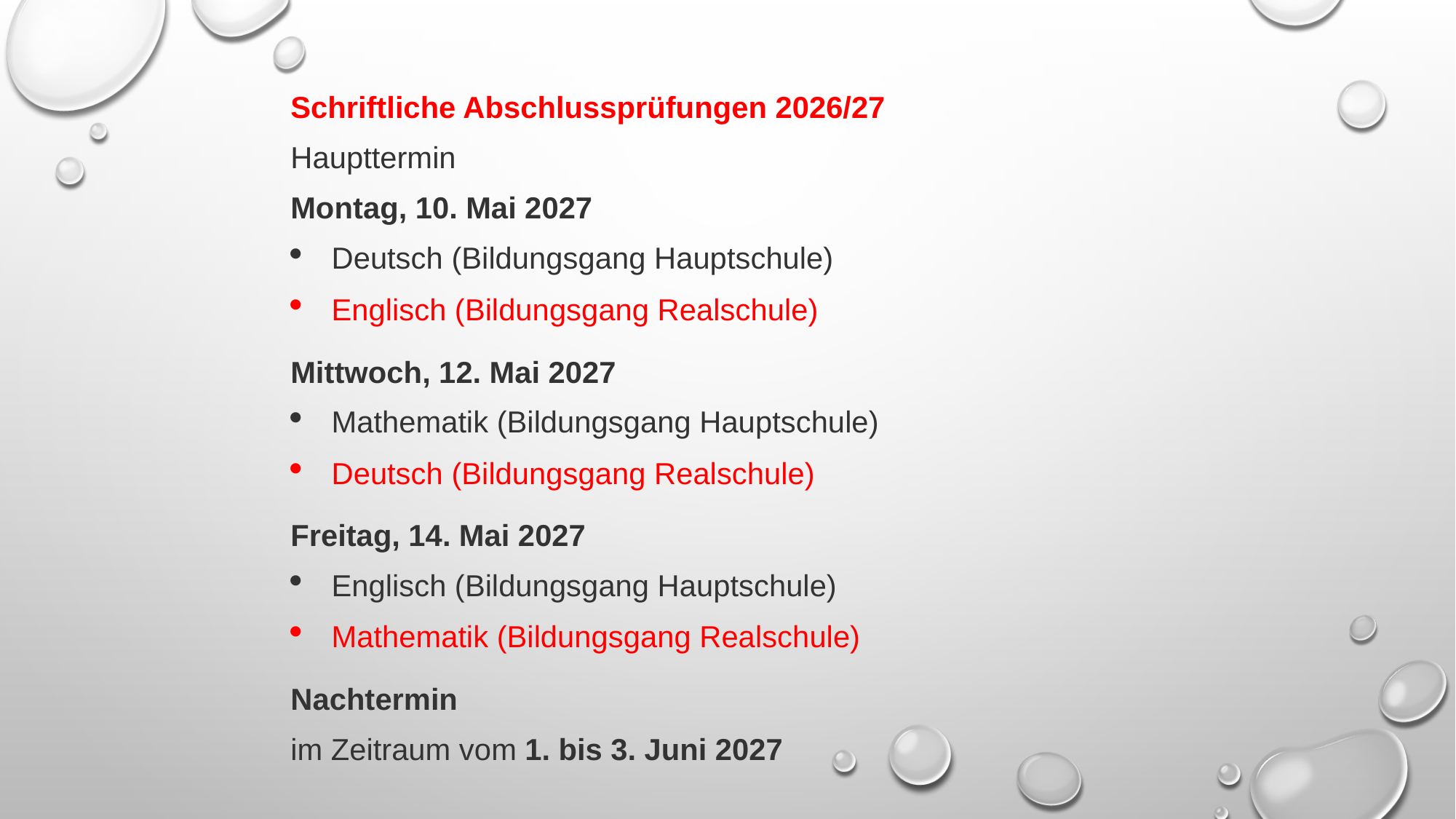

Schriftliche Abschlussprüfungen 2026/27
Haupttermin
Montag, 10. Mai 2027
Deutsch (Bildungsgang Hauptschule)
Englisch (Bildungsgang Realschule)
Mittwoch, 12. Mai 2027
Mathematik (Bildungsgang Hauptschule)
Deutsch (Bildungsgang Realschule)
Freitag, 14. Mai 2027
Englisch (Bildungsgang Hauptschule)
Mathematik (Bildungsgang Realschule)
Nachtermin
im Zeitraum vom 1. bis 3. Juni 2027